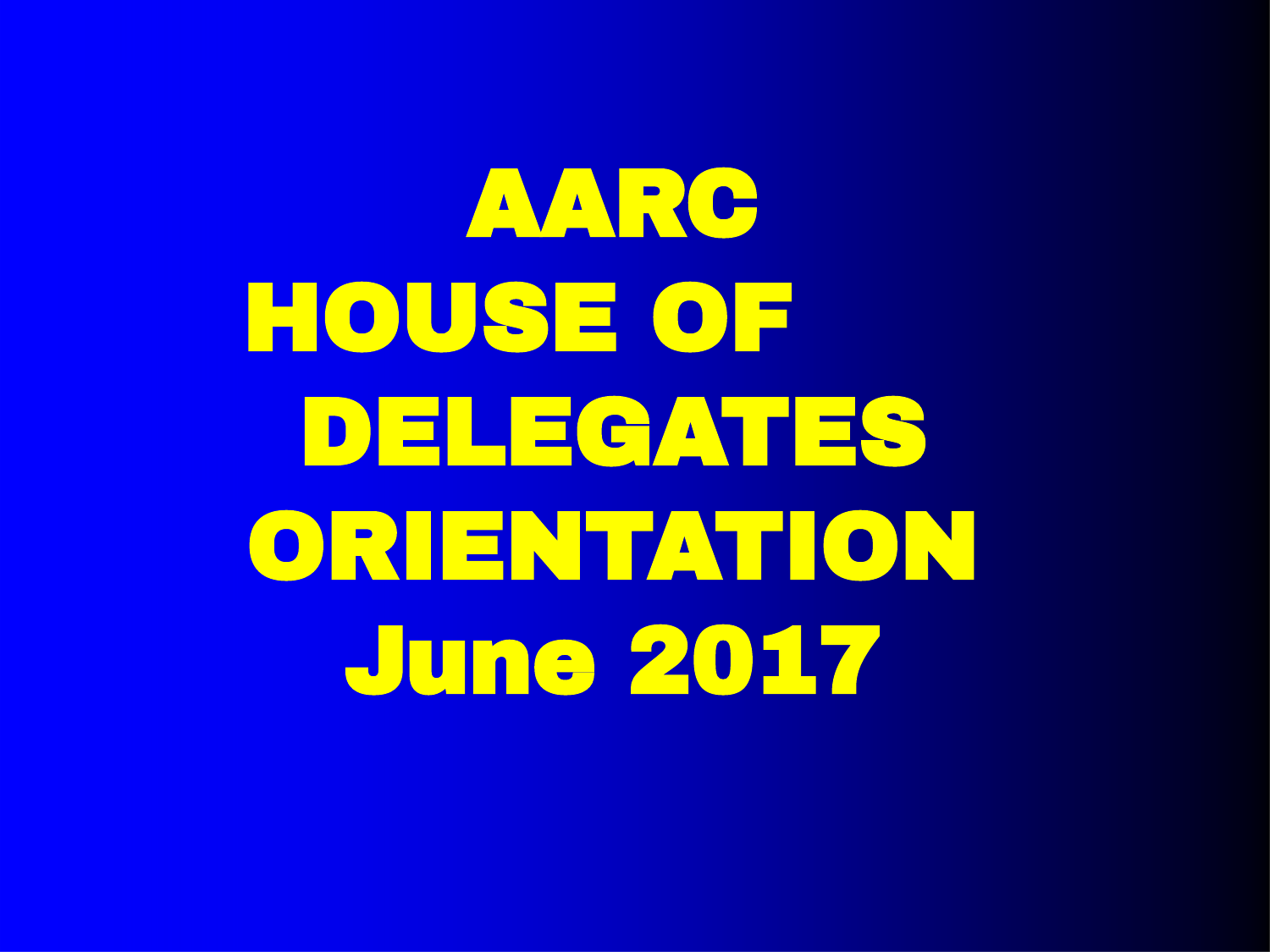

# AARC HOUSE OF       DELEGATES ORIENTATION June 2017